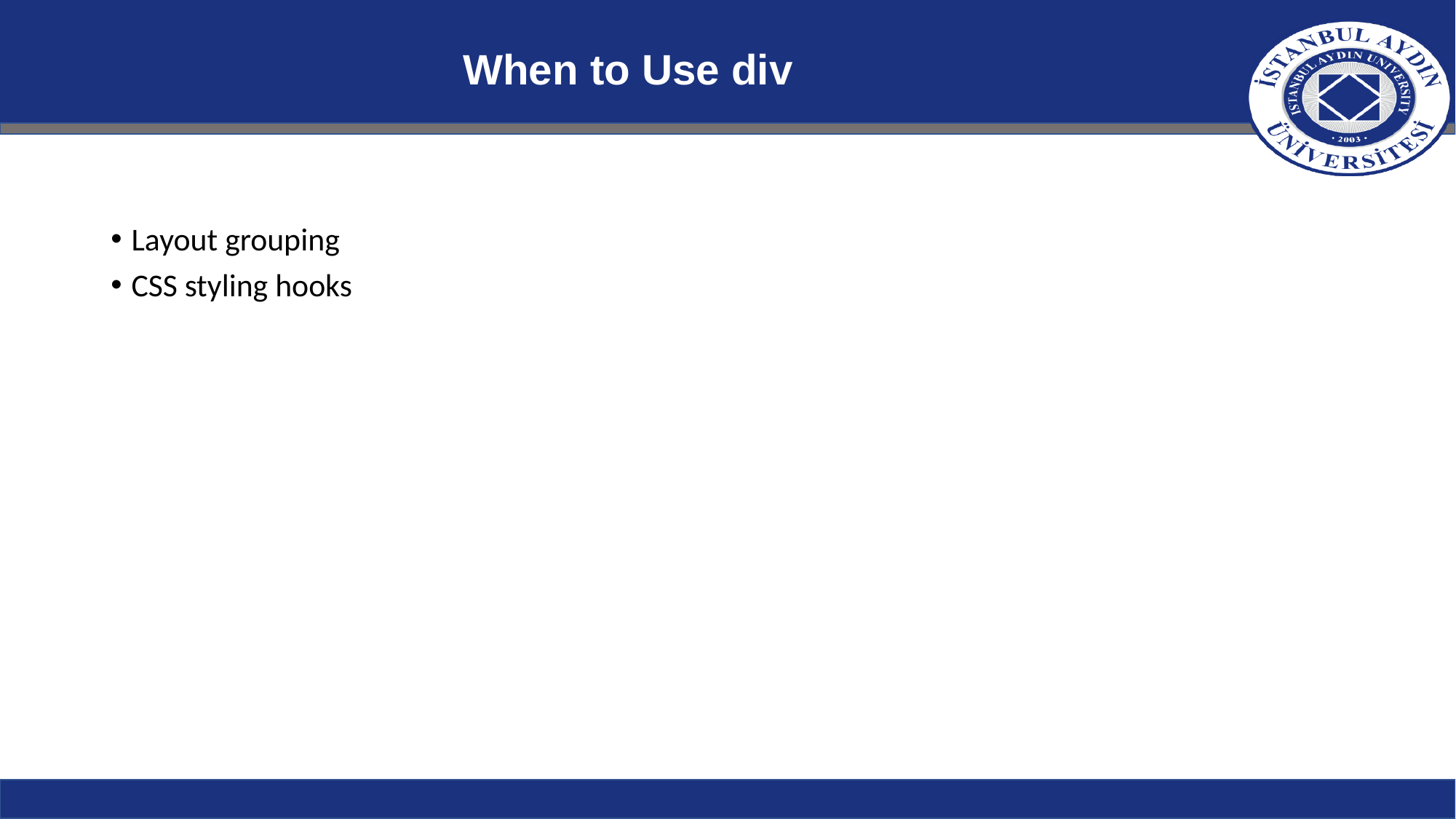

# When to Use div
Layout grouping
CSS styling hooks